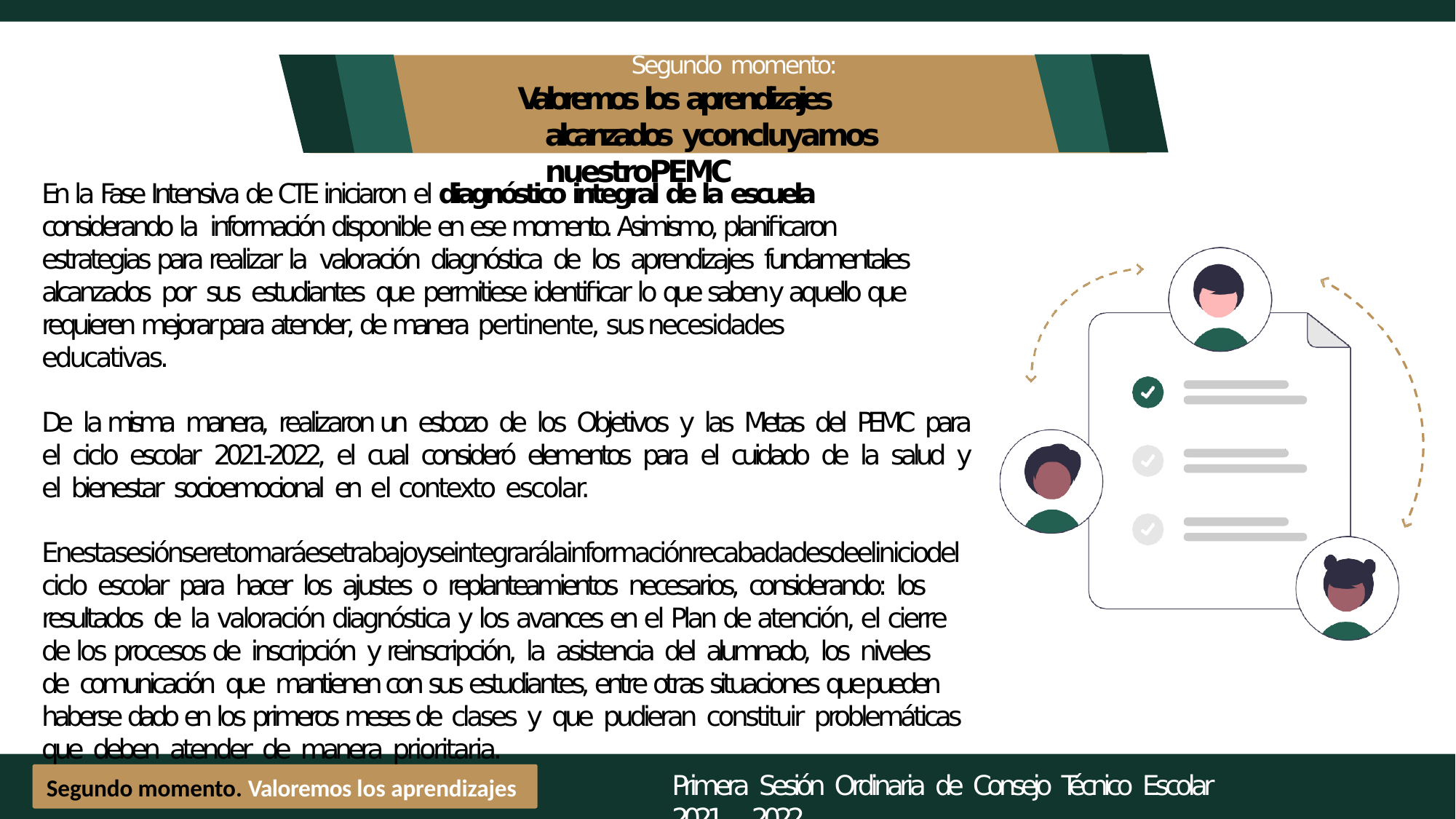

Segundo momento:

# Valoremos los aprendizajes alcanzados  yconcluyamos nuestroPEMC
En la Fase Intensiva de CTE iniciaron el diagnóstico integral de la escuela considerando la  información disponible en ese momento. Asimismo, planiﬁcaron estrategias para realizar la  valoración diagnóstica de los aprendizajes fundamentales alcanzados por sus estudiantes que  permitiese identiﬁcar lo que saben y aquello que requieren mejorar para atender, de manera  pertinente, sus necesidades educativas.

De la misma manera, realizaron un esbozo de los Objetivos y las Metas del PEMC para el ciclo escolar  2021-2022, el cual consideró elementos para el cuidado de la salud y el bienestar socioemocional en  el contexto escolar.

Enestasesiónseretomaráesetrabajoyseintegrarálainformaciónrecabadadesdeeliniciodel  ciclo escolar para hacer los ajustes o replanteamientos necesarios, considerando: los resultados de  la valoración diagnóstica y los avances en el Plan de atención, el cierre de los procesos de  inscripción y reinscripción, la asistencia del alumnado, los niveles de comunicación que mantienen  con sus estudiantes, entre otras situaciones que pueden haberse dado en los primeros meses de  clases y que pudieran constituir problemáticas que deben atender de manera prioritaria.

Primera Sesión Ordinaria de Consejo Técnico Escolar 2021 - 2022
Segundo momento. Valoremos los aprendizajes